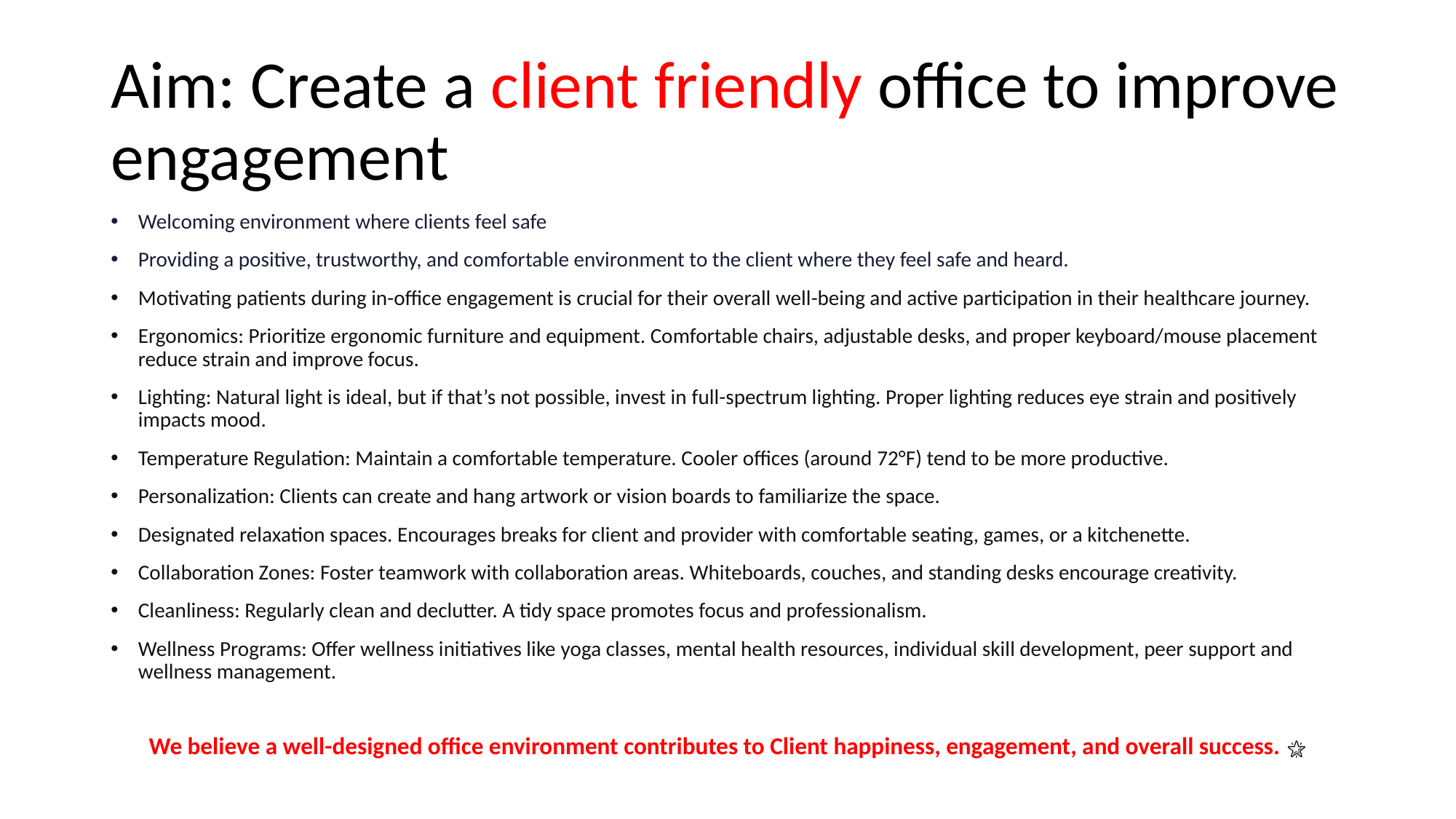

# Aim: Create a client friendly office to improve engagement
Welcoming environment where clients feel safe
Providing a positive, trustworthy, and comfortable environment to the client where they feel safe and heard.
Motivating patients during in-office engagement is crucial for their overall well-being and active participation in their healthcare journey.
Ergonomics: Prioritize ergonomic furniture and equipment. Comfortable chairs, adjustable desks, and proper keyboard/mouse placement reduce strain and improve focus.
Lighting: Natural light is ideal, but if that’s not possible, invest in full-spectrum lighting. Proper lighting reduces eye strain and positively impacts mood.
Temperature Regulation: Maintain a comfortable temperature. Cooler offices (around 72°F) tend to be more productive.
Personalization: Clients can create and hang artwork or vision boards to familiarize the space.
Designated relaxation spaces. Encourages breaks for client and provider with comfortable seating, games, or a kitchenette.
Collaboration Zones: Foster teamwork with collaboration areas. Whiteboards, couches, and standing desks encourage creativity.
Cleanliness: Regularly clean and declutter. A tidy space promotes focus and professionalism.
Wellness Programs: Offer wellness initiatives like yoga classes, mental health resources, individual skill development, peer support and wellness management.

We believe a well-designed office environment contributes to Client happiness, engagement, and overall success. 🌟